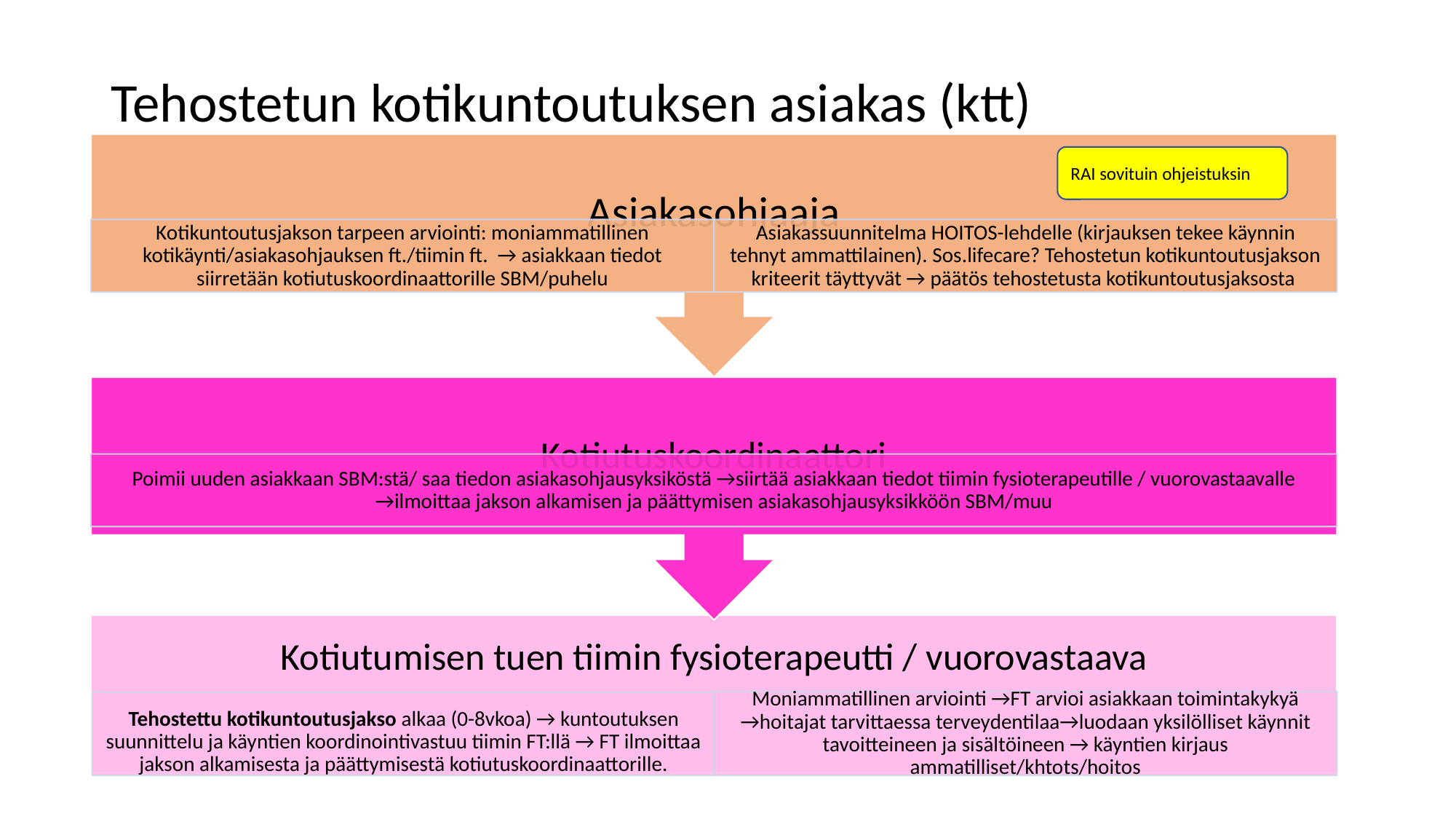

# Tehostetun kotikuntoutuksen asiakas (ktt)
Kotiutumisen tuen tiimin fysioterapeutti / vuorovastaava

Tehostettu kotikuntoutusjakso alkaa (0-8vkoa) → kuntoutuksen suunnittelu ja käyntien koordinointivastuu tiimin FT:llä → FT ilmoittaa jakson alkamisesta ja päättymisestä kotiutuskoordinaattorille.
Moniammatillinen arviointi →FT arvioi asiakkaan toimintakykyä →hoitajat tarvittaessa terveydentilaa→luodaan yksilölliset käynnit tavoitteineen ja sisältöineen → käyntien kirjaus ammatilliset/khtots/hoitos
Kotiutuskoordinaattori
Poimii uuden asiakkaan SBM:stä/ saa tiedon asiakasohjausyksiköstä →siirtää asiakkaan tiedot tiimin fysioterapeutille / vuorovastaavalle →ilmoittaa jakson alkamisen ja päättymisen asiakasohjausyksikköön SBM/muu
Asiakasohjaaja
Kotikuntoutusjakson tarpeen arviointi: moniammatillinen kotikäynti/asiakasohjauksen ft./tiimin ft.  → asiakkaan tiedot siirretään kotiutuskoordinaattorille SBM/puhelu
Asiakassuunnitelma HOITOS-lehdelle (kirjauksen tekee käynnin tehnyt ammattilainen). Sos.lifecare? Tehostetun kotikuntoutusjakson kriteerit täyttyvät → päätös tehostetusta kotikuntoutusjaksosta
RAI sovituin ohjeistuksin